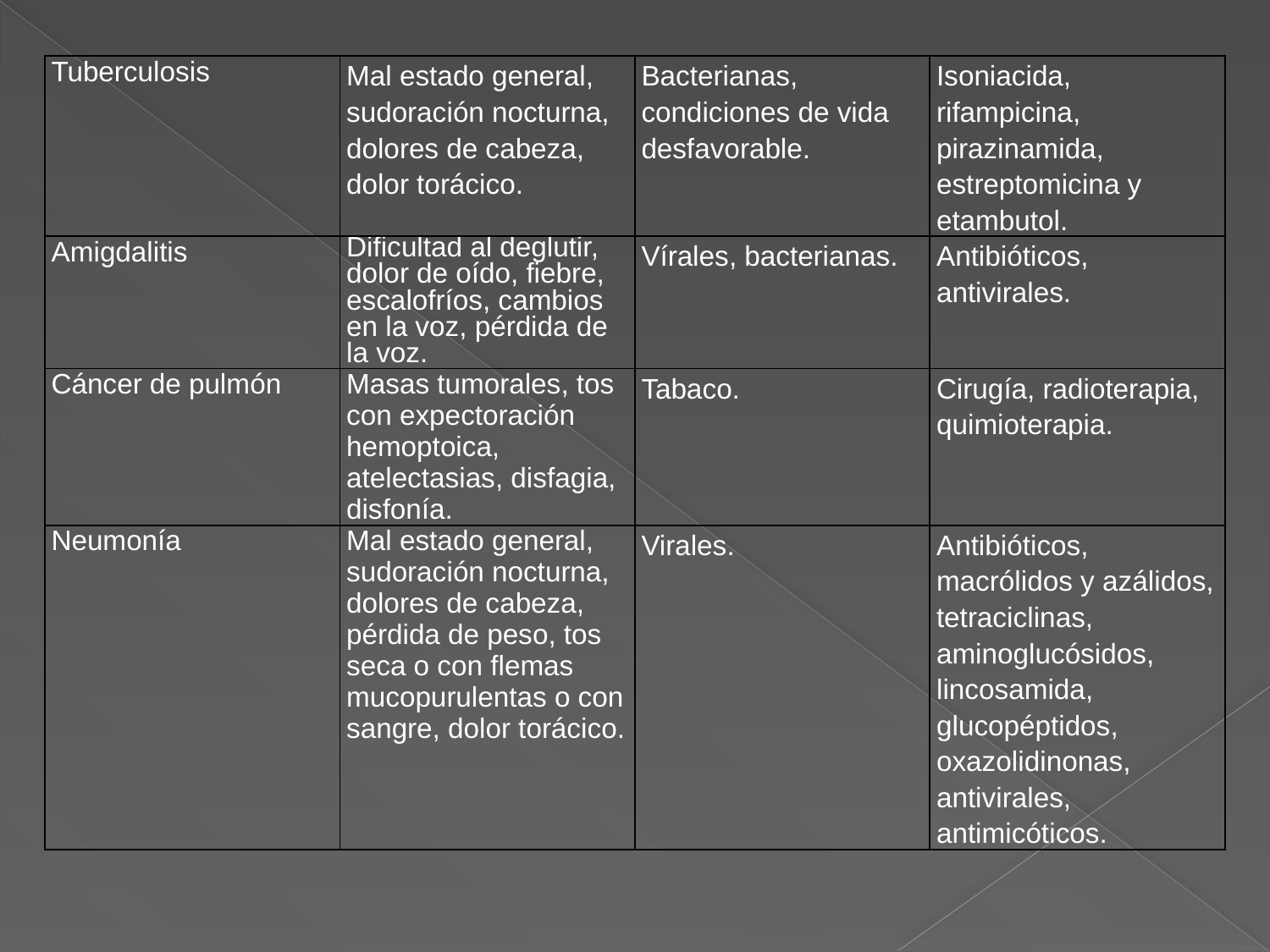

| Tuberculosis | Mal estado general, sudoración nocturna, dolores de cabeza, dolor torácico. | Bacterianas, condiciones de vida desfavorable. | Isoniacida, rifampicina, pirazinamida, estreptomicina y etambutol. |
| --- | --- | --- | --- |
| Amigdalitis | Dificultad al deglutir, dolor de oído, fiebre, escalofríos, cambios en la voz, pérdida de la voz. | Vírales, bacterianas. | Antibióticos, antivirales. |
| Cáncer de pulmón | Masas tumorales, tos con expectoración hemoptoica, atelectasias, disfagia, disfonía. | Tabaco. | Cirugía, radioterapia, quimioterapia. |
| Neumonía | Mal estado general, sudoración nocturna, dolores de cabeza, pérdida de peso, tos seca o con flemas mucopurulentas o con sangre, dolor torácico. | Virales. | Antibióticos, macrólidos y azálidos, tetraciclinas, aminoglucósidos, lincosamida, glucopéptidos, oxazolidinonas, antivirales, antimicóticos. |